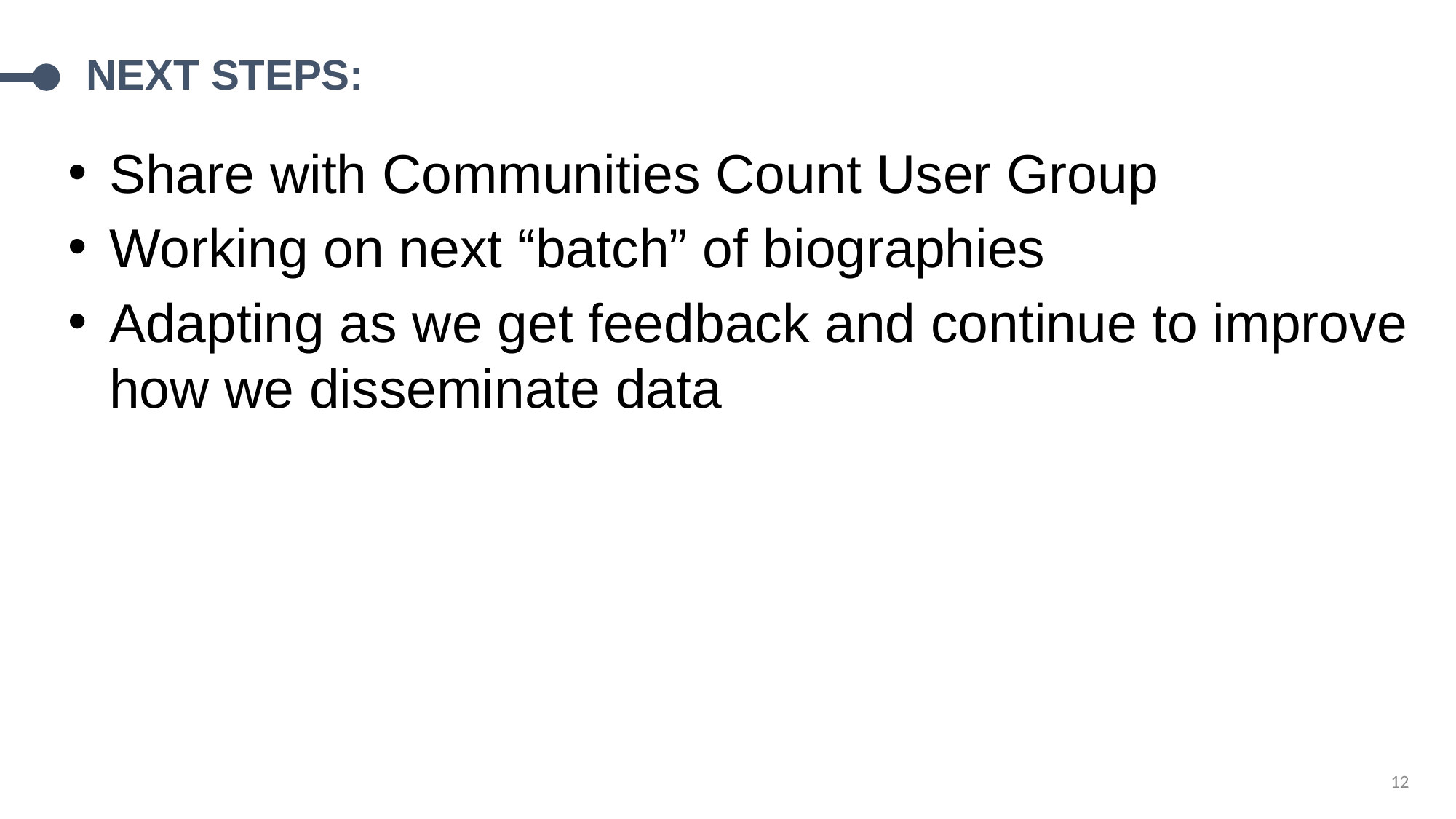

# Next steps:
Share with Communities Count User Group
Working on next “batch” of biographies
Adapting as we get feedback and continue to improve how we disseminate data

12